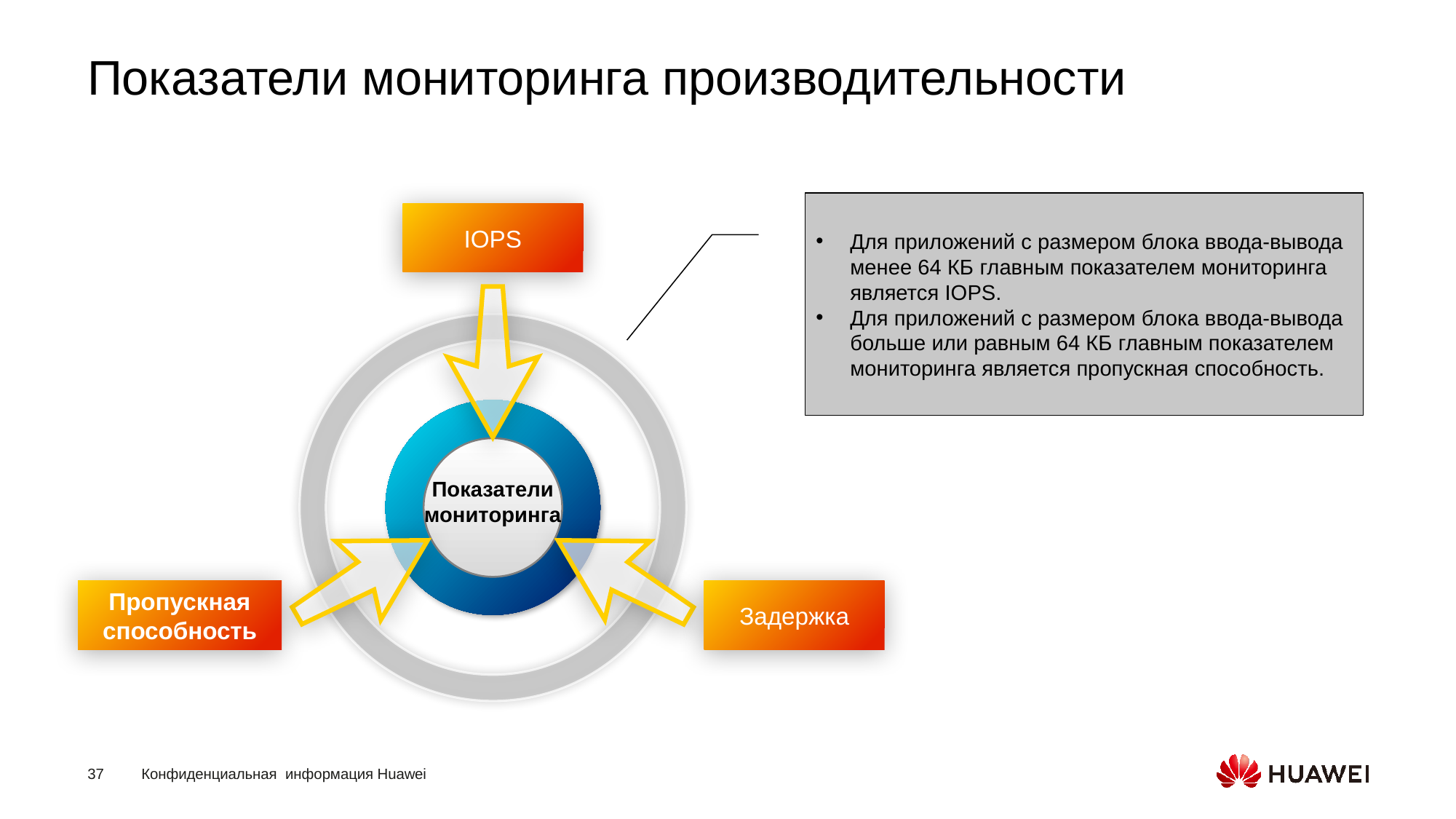

# Показатели мониторинга производительности
Для приложений с размером блока ввода-вывода менее 64 КБ главным показателем мониторинга является IOPS.
Для приложений с размером блока ввода-вывода больше или равным 64 КБ главным показателем мониторинга является пропускная способность.
IOPS

Показатели мониторинга

Пропускная способность
Задержка